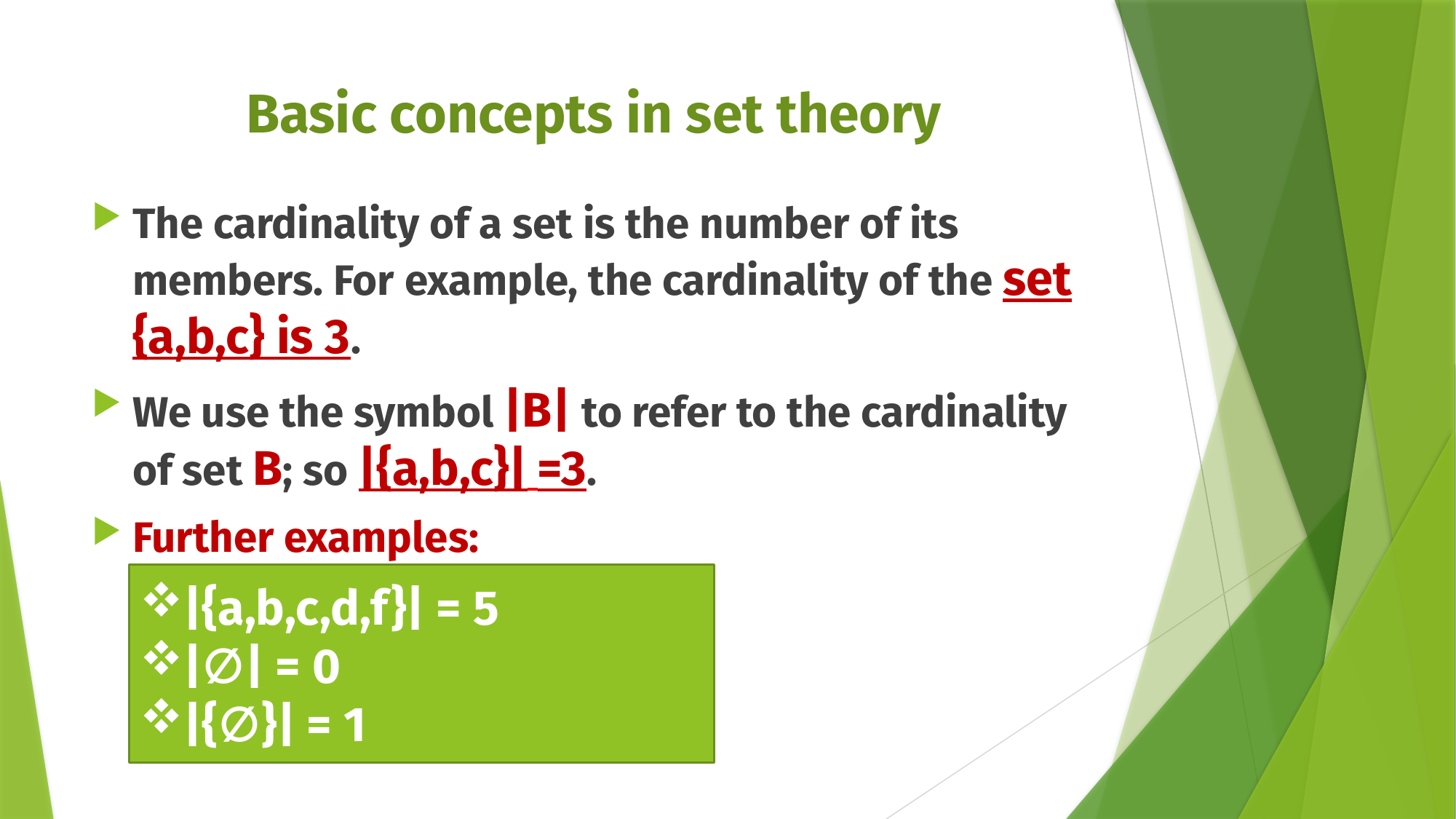

# Basic concepts in set theory
The cardinality of a set is the number of its members. For example, the cardinality of the set {a,b,c} is 3.
We use the symbol |B| to refer to the cardinality of set B; so |{a,b,c}| =3.
Further examples:
|{a,b,c,d,f}| = 5
|∅| = 0
|{∅}| = 1